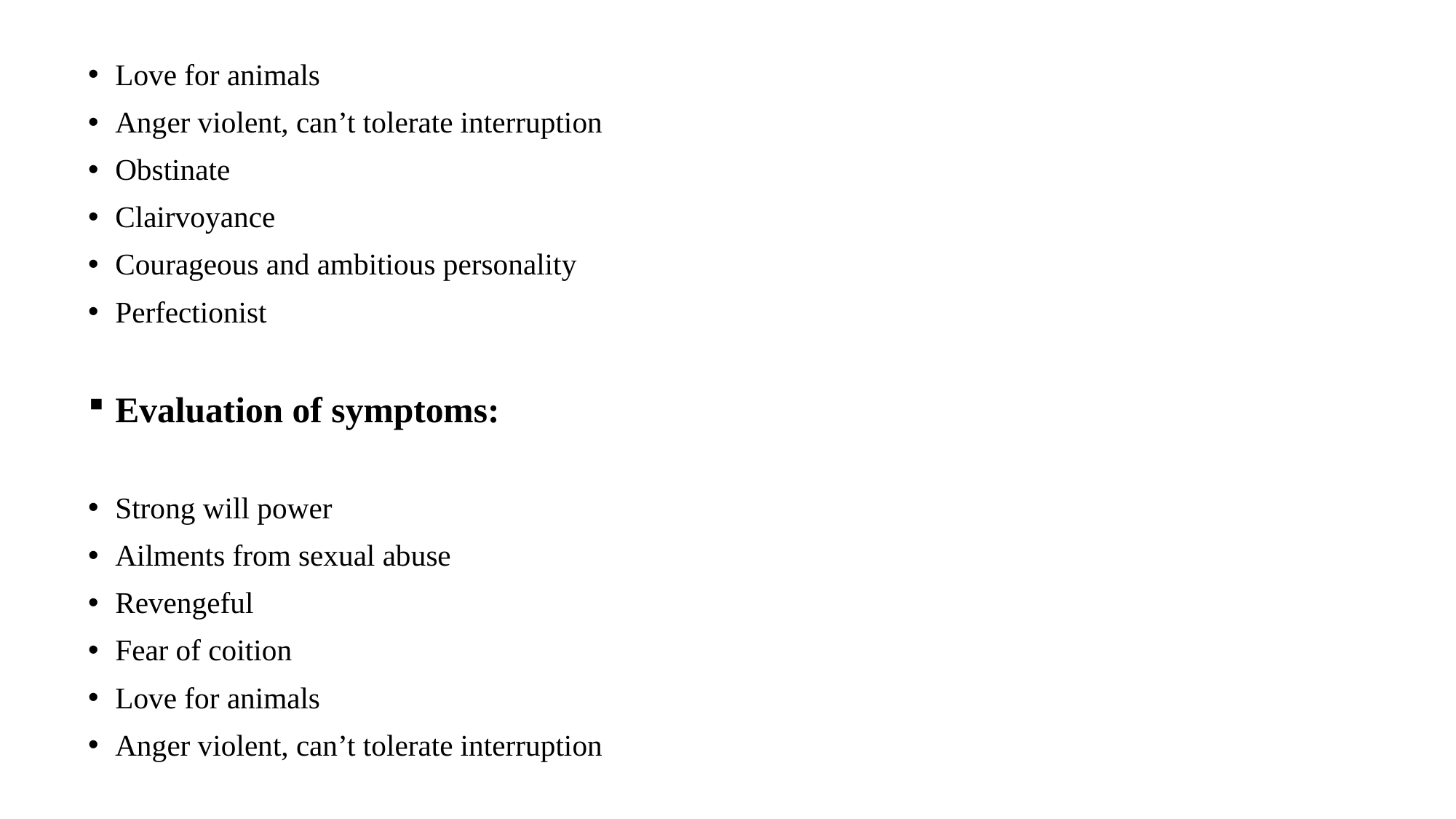

Love for animals
Anger violent, can’t tolerate interruption
Obstinate
Clairvoyance
Courageous and ambitious personality
Perfectionist

Evaluation of symptoms:

Strong will power
Ailments from sexual abuse
Revengeful
Fear of coition
Love for animals
Anger violent, can’t tolerate interruption